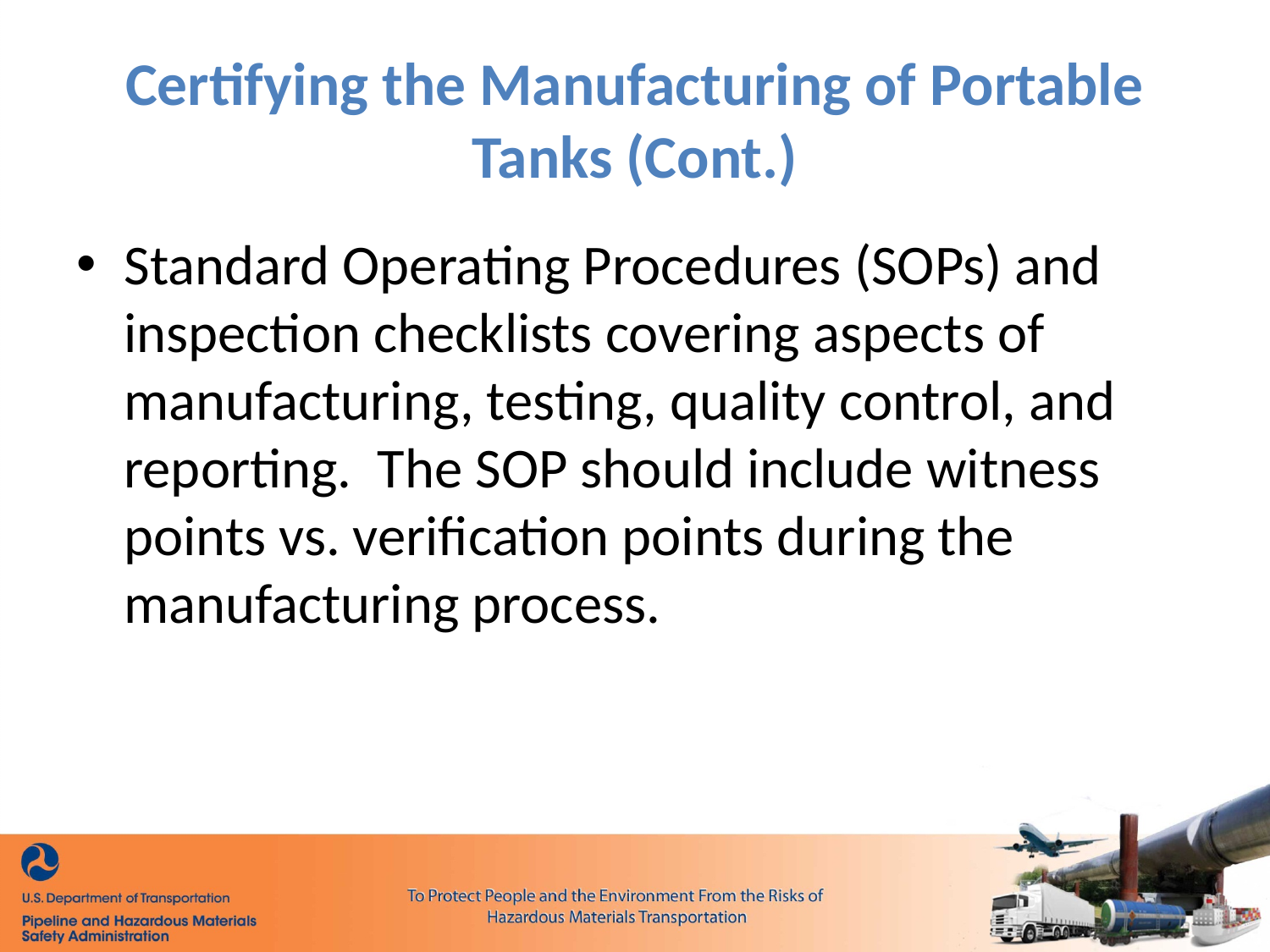

# Certifying the Manufacturing of Portable Tanks (Cont.)
Standard Operating Procedures (SOPs) and inspection checklists covering aspects of manufacturing, testing, quality control, and reporting.  The SOP should include witness points vs. verification points during the manufacturing process.